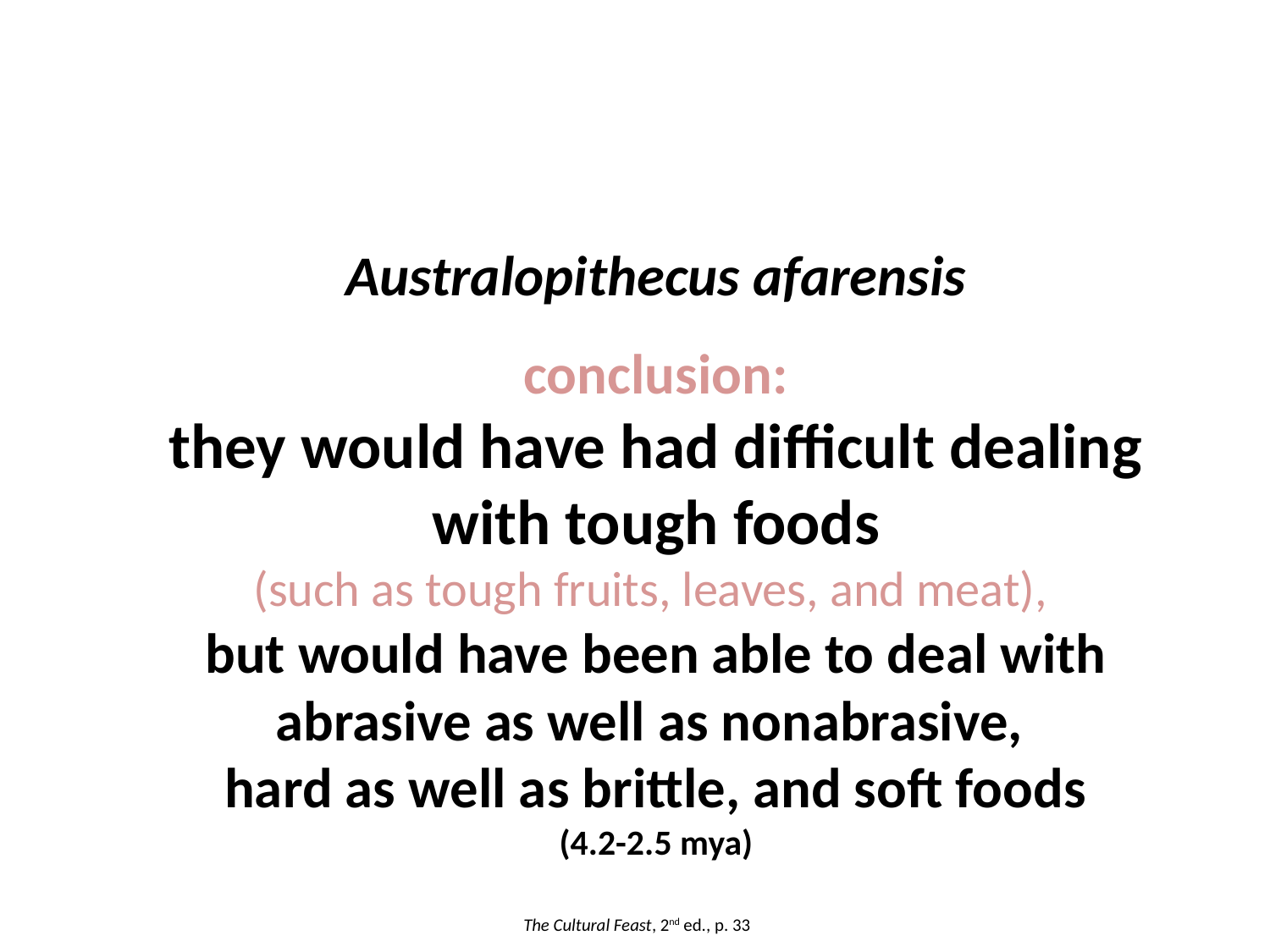

Australopithecus afarensis

conclusion:
they would have had difficult dealing with tough foods
(such as tough fruits, leaves, and meat),
but would have been able to deal with abrasive as well as nonabrasive,
hard as well as brittle, and soft foods
(4.2-2.5 mya)
The Cultural Feast, 2nd ed., p. 33